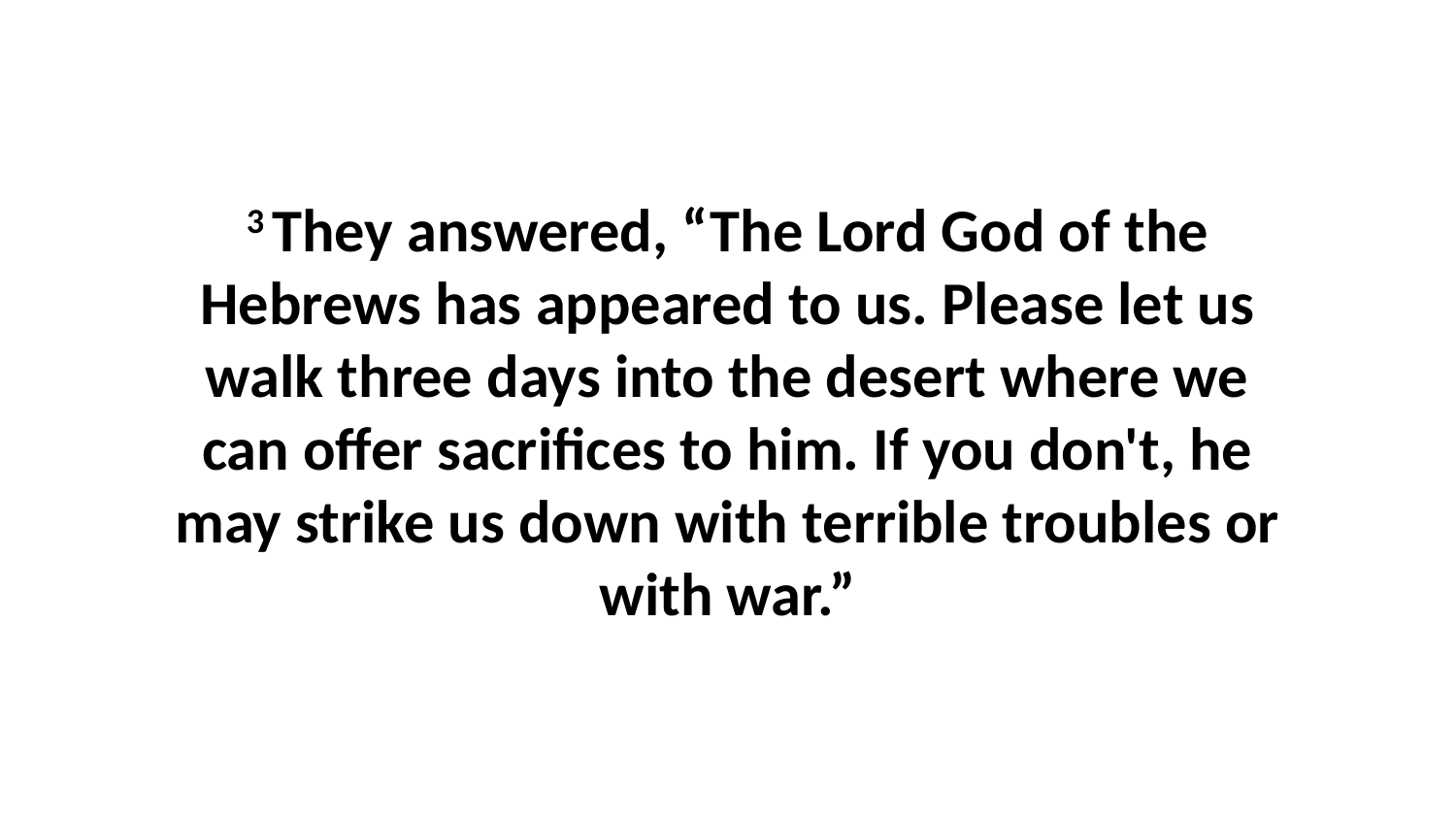

3 They answered, “The Lord God of the Hebrews has appeared to us. Please let us walk three days into the desert where we can offer sacrifices to him. If you don't, he may strike us down with terrible troubles or with war.”